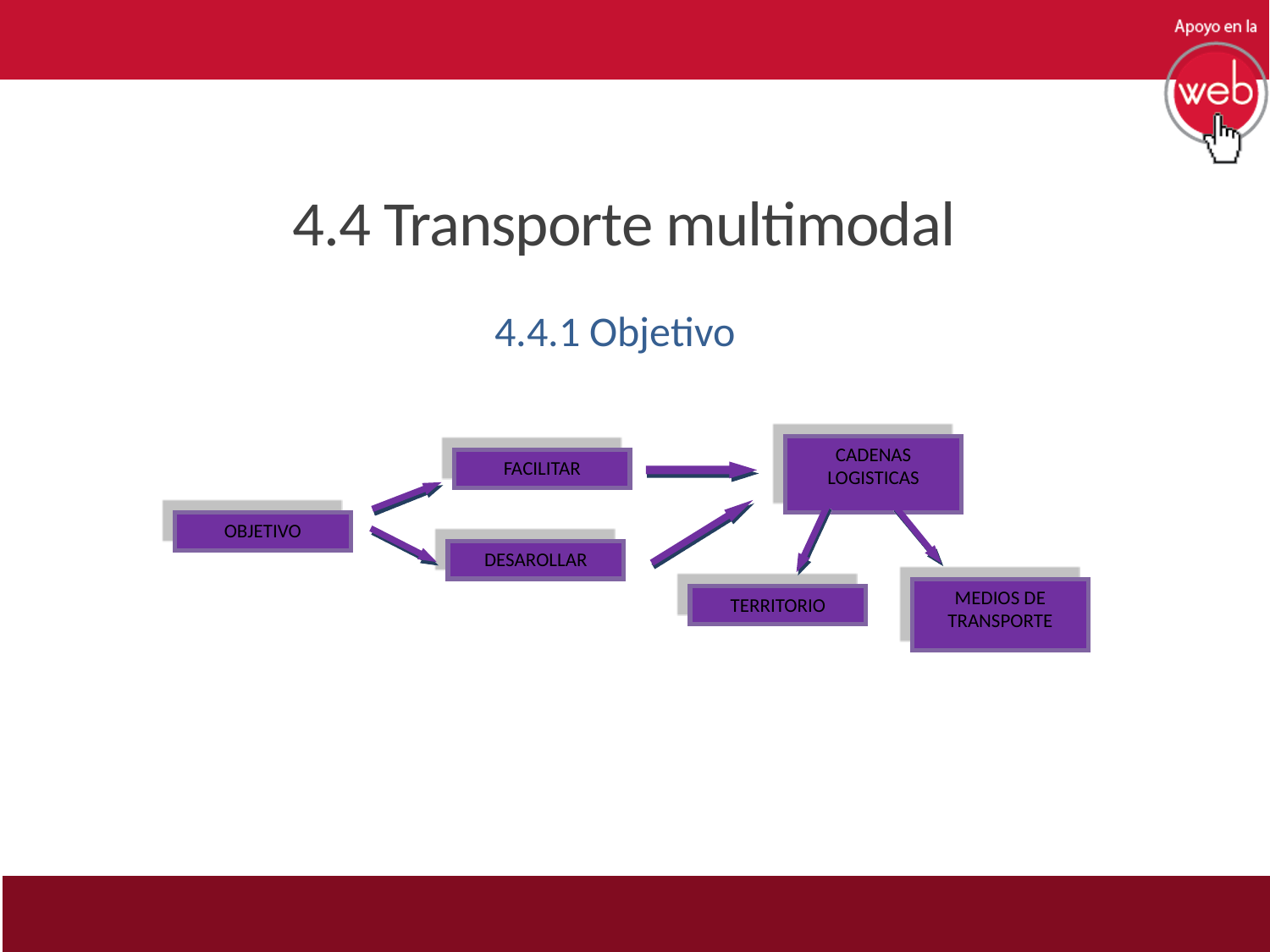

# 4.4 Transporte multimodal
4.4.1 Objetivo
CADENAS LOGISTICAS
FACILITAR

OBJETIVO

DESAROLLAR
MEDIOS DE TRANSPORTE
TERRITORIO